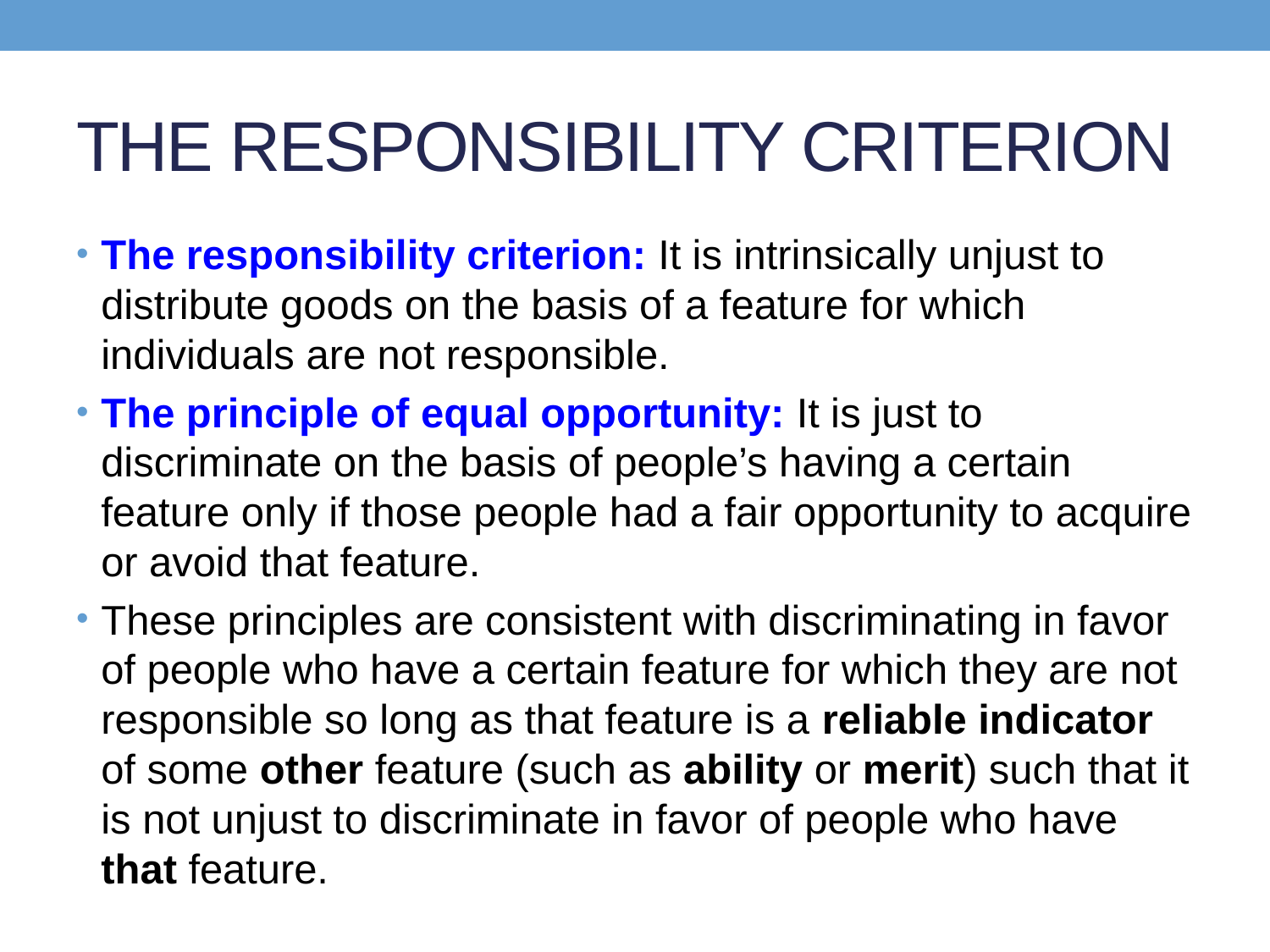

# THE RESPONSIBILITY CRITERION
The responsibility criterion: It is intrinsically unjust to distribute goods on the basis of a feature for which individuals are not responsible.
The principle of equal opportunity: It is just to discriminate on the basis of people’s having a certain feature only if those people had a fair opportunity to acquire or avoid that feature.
These principles are consistent with discriminating in favor of people who have a certain feature for which they are not responsible so long as that feature is a reliable indicator of some other feature (such as ability or merit) such that it is not unjust to discriminate in favor of people who have that feature.